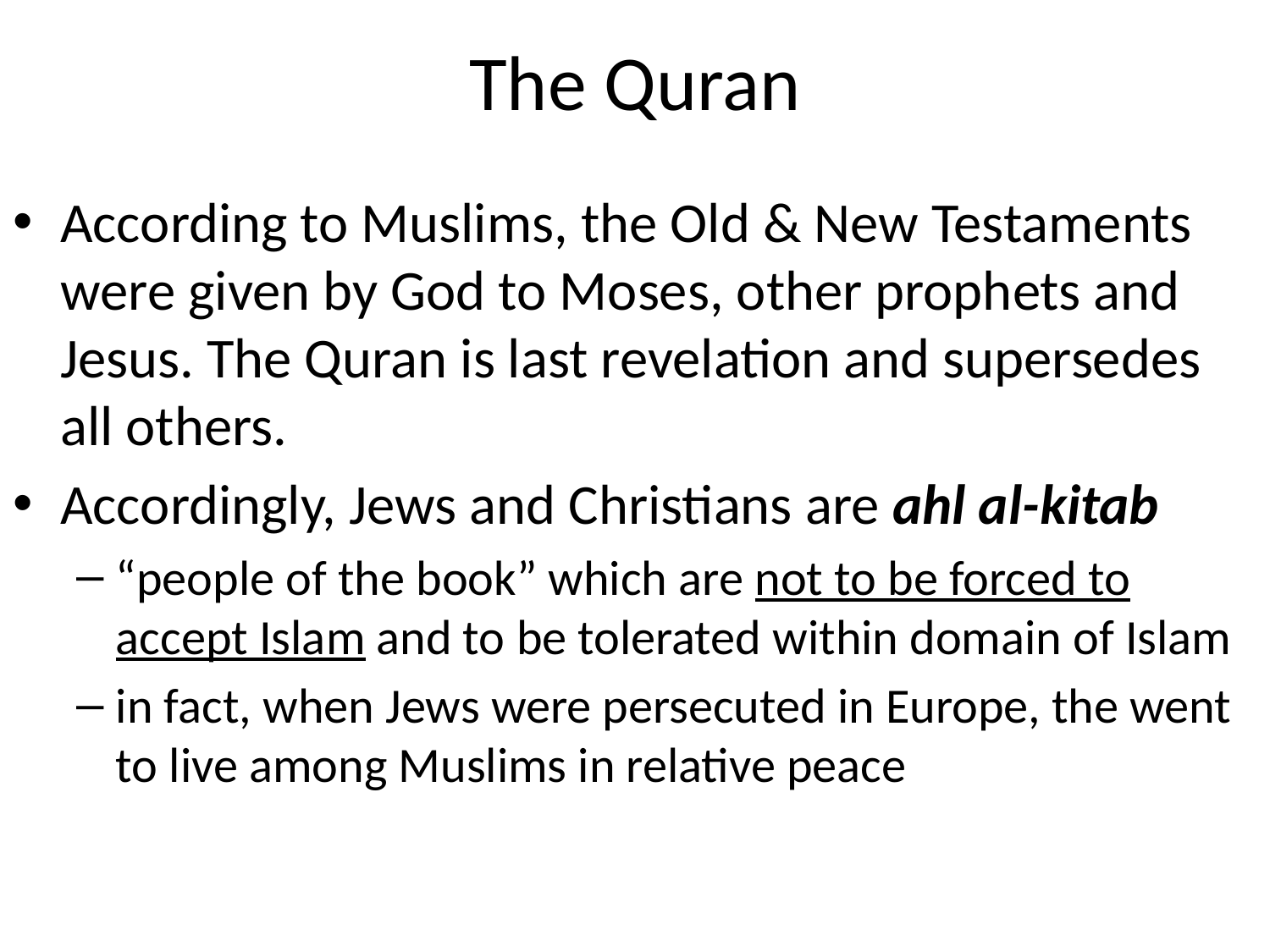

# The Quran
According to Muslims, the Old & New Testaments were given by God to Moses, other prophets and Jesus. The Quran is last revelation and supersedes all others.
Accordingly, Jews and Christians are ahl al-kitab
“people of the book” which are not to be forced to accept Islam and to be tolerated within domain of Islam
in fact, when Jews were persecuted in Europe, the went to live among Muslims in relative peace